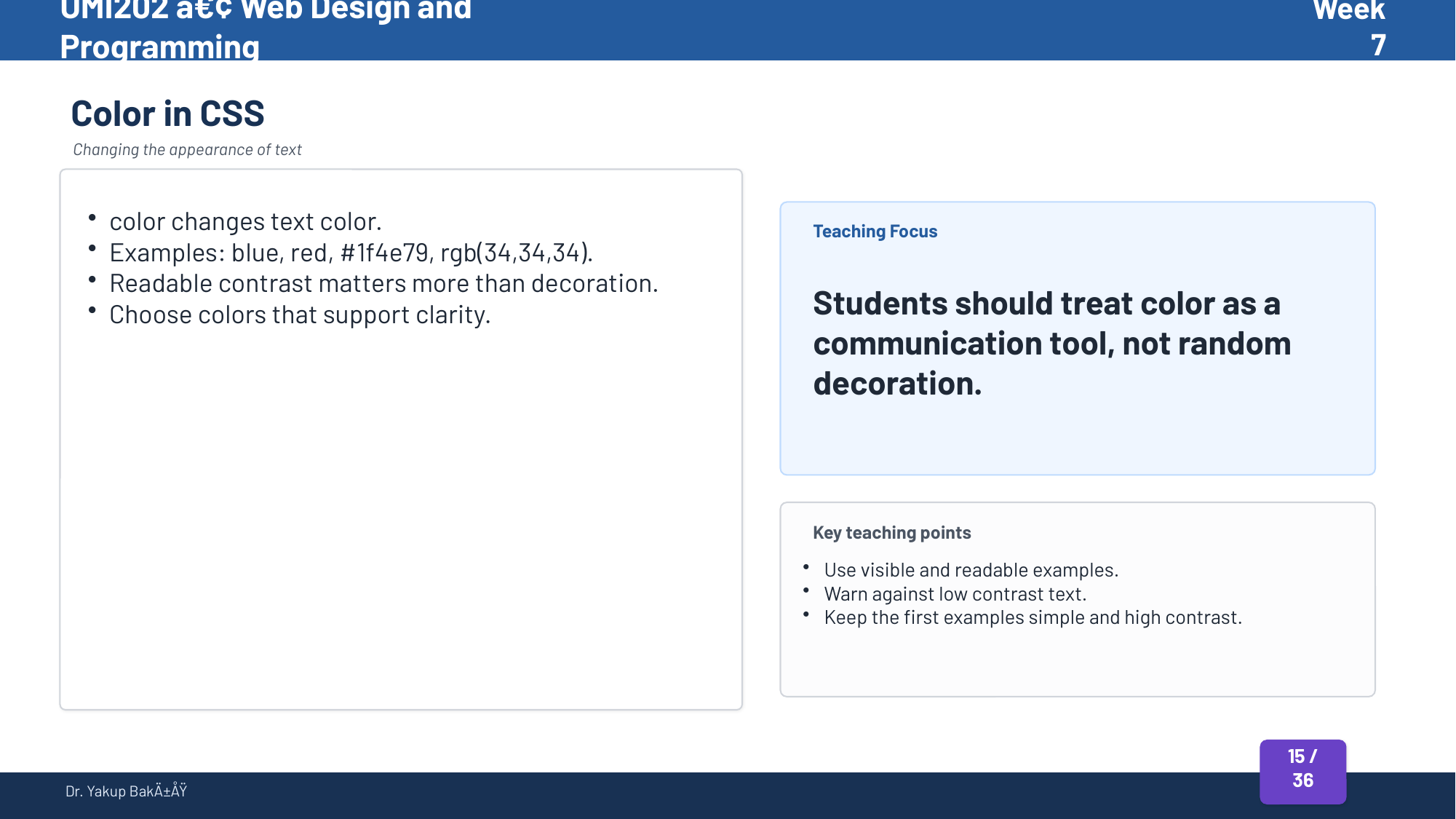

UMI202 â€¢ Web Design and Programming
Week 7
Color in CSS
Changing the appearance of text

color changes text color.
Examples: blue, red, #1f4e79, rgb(34,34,34).
Readable contrast matters more than decoration.
Choose colors that support clarity.

Teaching Focus
Students should treat color as a communication tool, not random decoration.

Key teaching points
Use visible and readable examples.
Warn against low contrast text.
Keep the first examples simple and high contrast.

15 / 36

Dr. Yakup BakÄ±ÅŸ